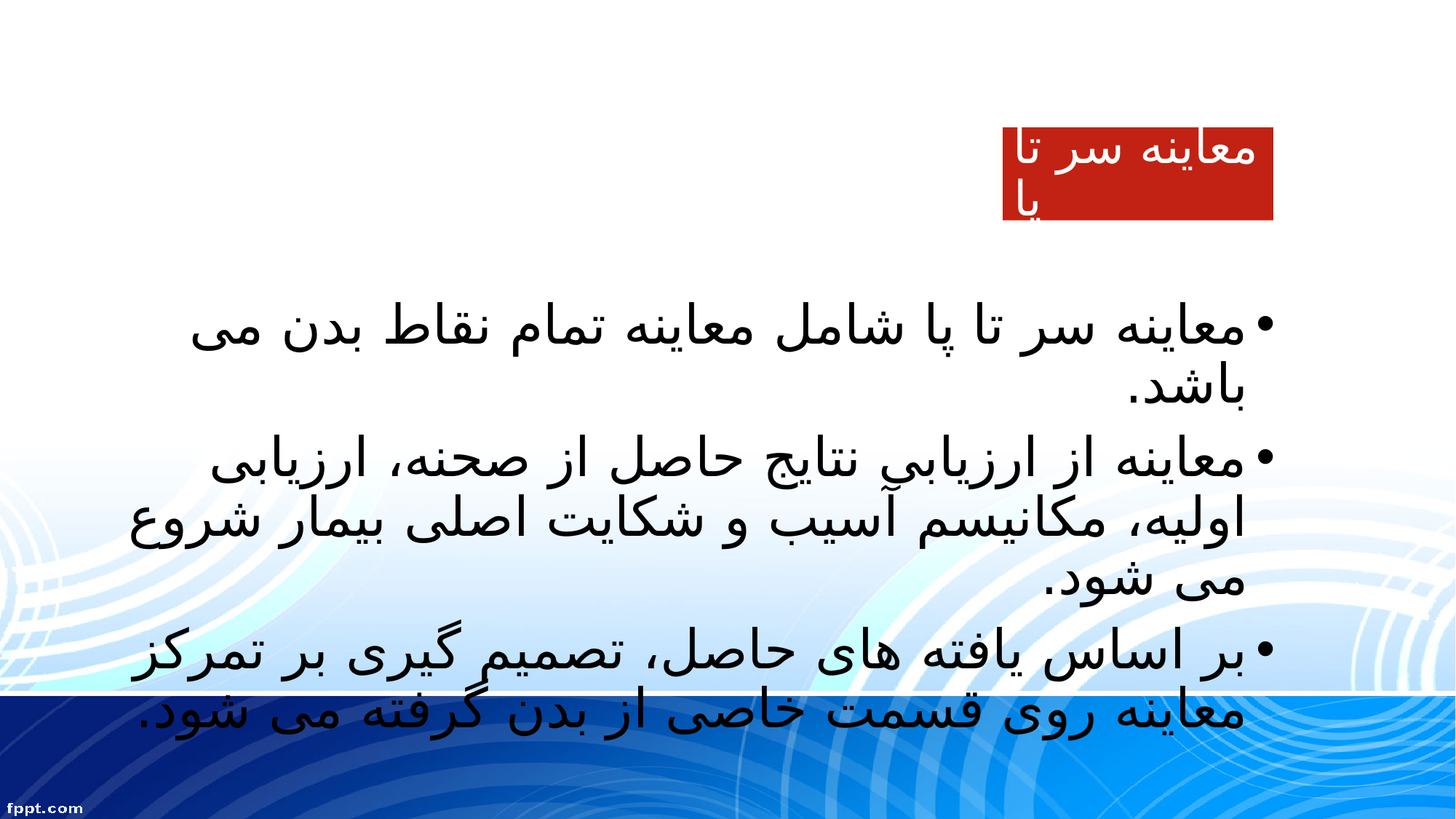

# معاینه سر تا پا
معاینه سر تا پا شامل معاینه تمام نقاط بدن می باشد.
معاینه از ارزیابی نتایج حاصل از صحنه، ارزیابی اولیه، مکانیسم آسیب و شکایت اصلی بیمار شروع می شود.
بر اساس یافته های حاصل، تصمیم گیری بر تمرکز معاینه روی قسمت خاصی از بدن گرفته می شود.